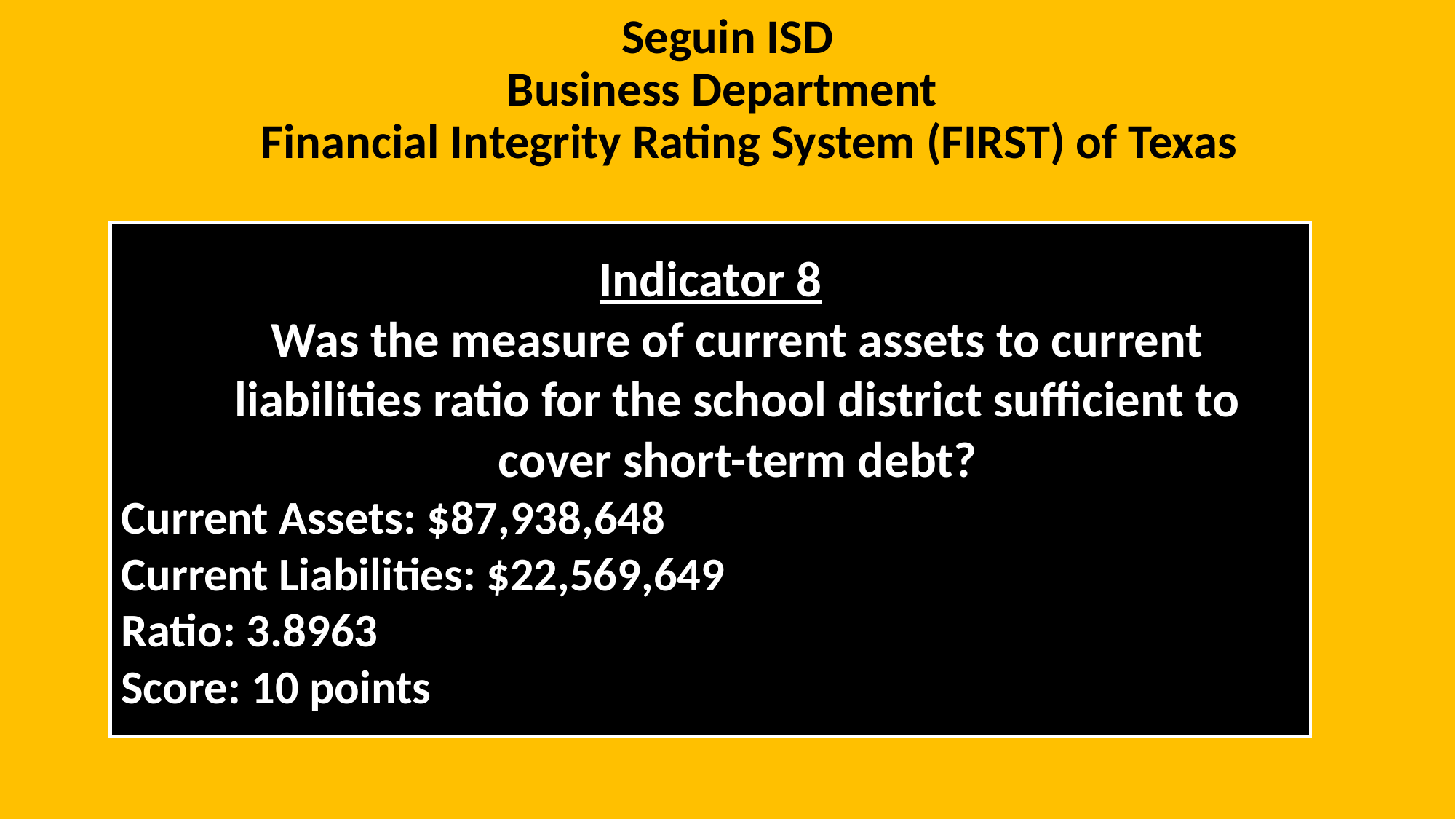

# Seguin ISD Business Department
Financial Integrity Rating System (FIRST) of Texas
Indicator 8
Was the measure of current assets to current liabilities ratio for the school district sufficient to cover short-term debt?
Current Assets: $87,938,648
Current Liabilities: $22,569,649
Ratio: 3.8963
Score: 10 points